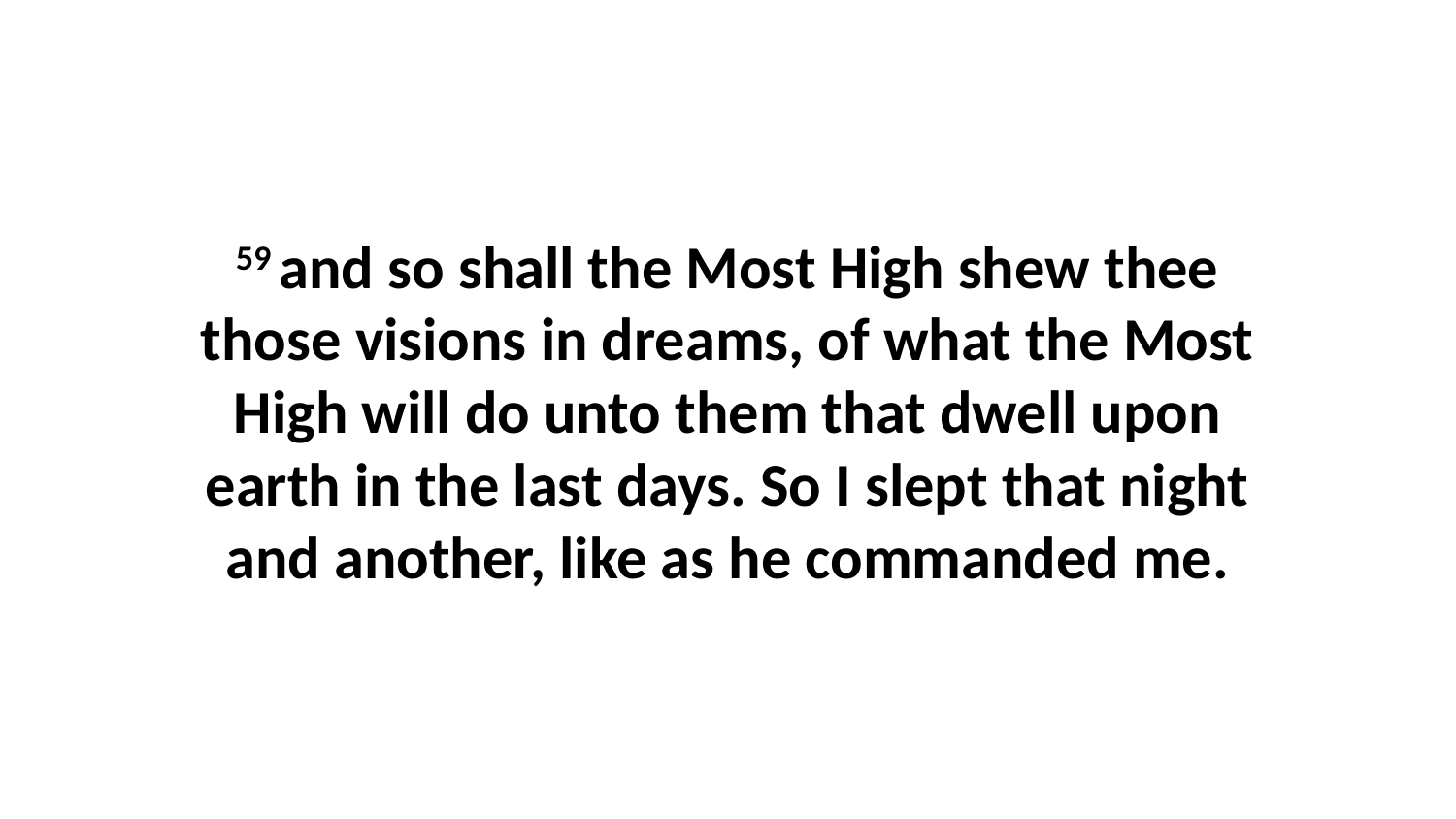

59 and so shall the Most High shew thee those visions in dreams, of what the Most High will do unto them that dwell upon earth in the last days. So I slept that night and another, like as he commanded me.